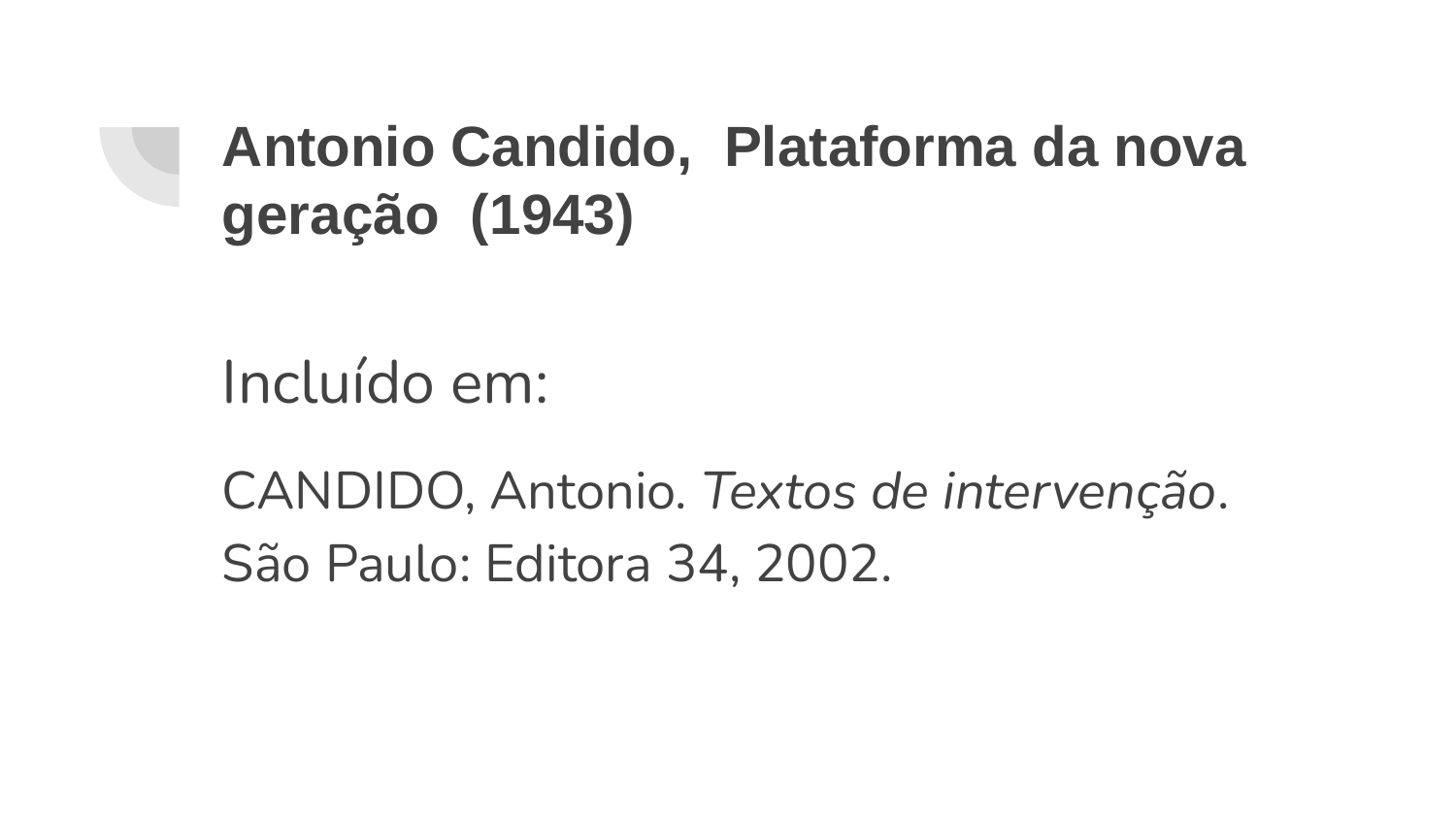

# Antonio Candido,  Plataforma da nova geração  (1943)
Incluído em:
CANDIDO, Antonio. Textos de intervenção. São Paulo: Editora 34, 2002.